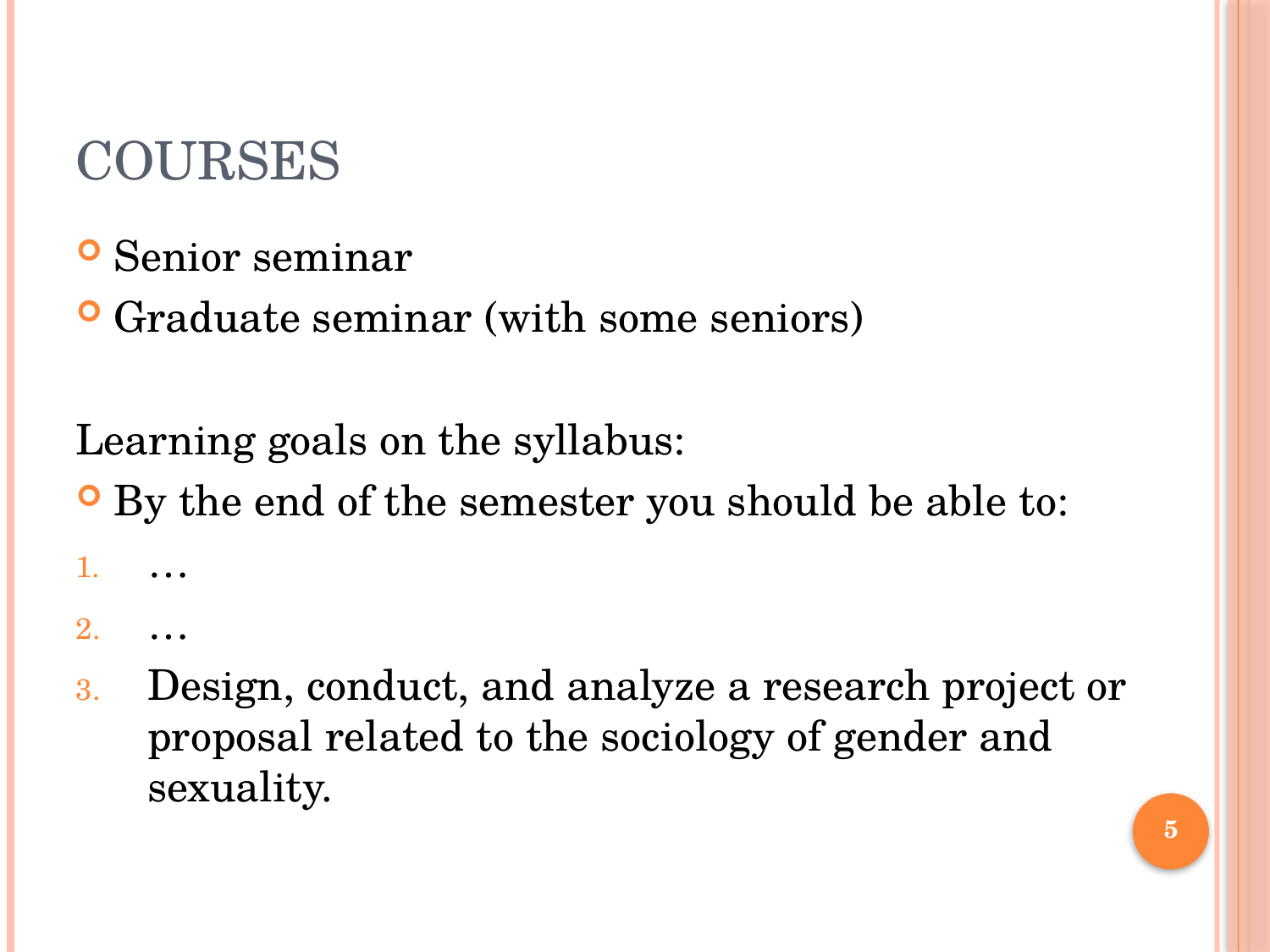

# Courses
Senior seminar
Graduate seminar (with some seniors)

Learning goals on the syllabus:
By the end of the semester you should be able to:
…
…
Design, conduct, and analyze a research project or proposal related to the sociology of gender and sexuality.

5